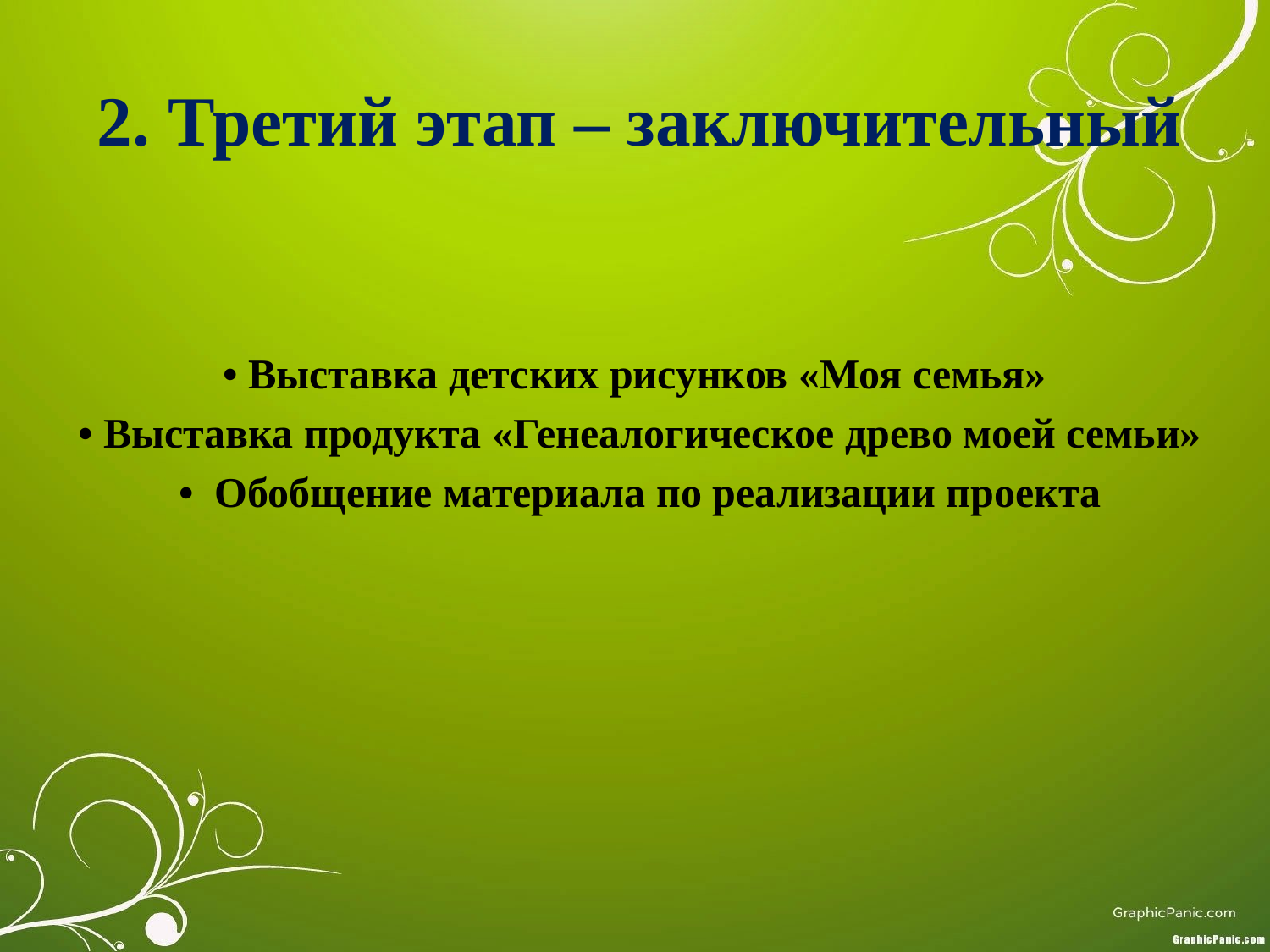

2. Третий этап – заключительный

• Выставка детских рисунков «Моя семья»
• Выставка продукта «Генеалогическое древо моей семьи»
•  Обобщение материала по реализации проекта